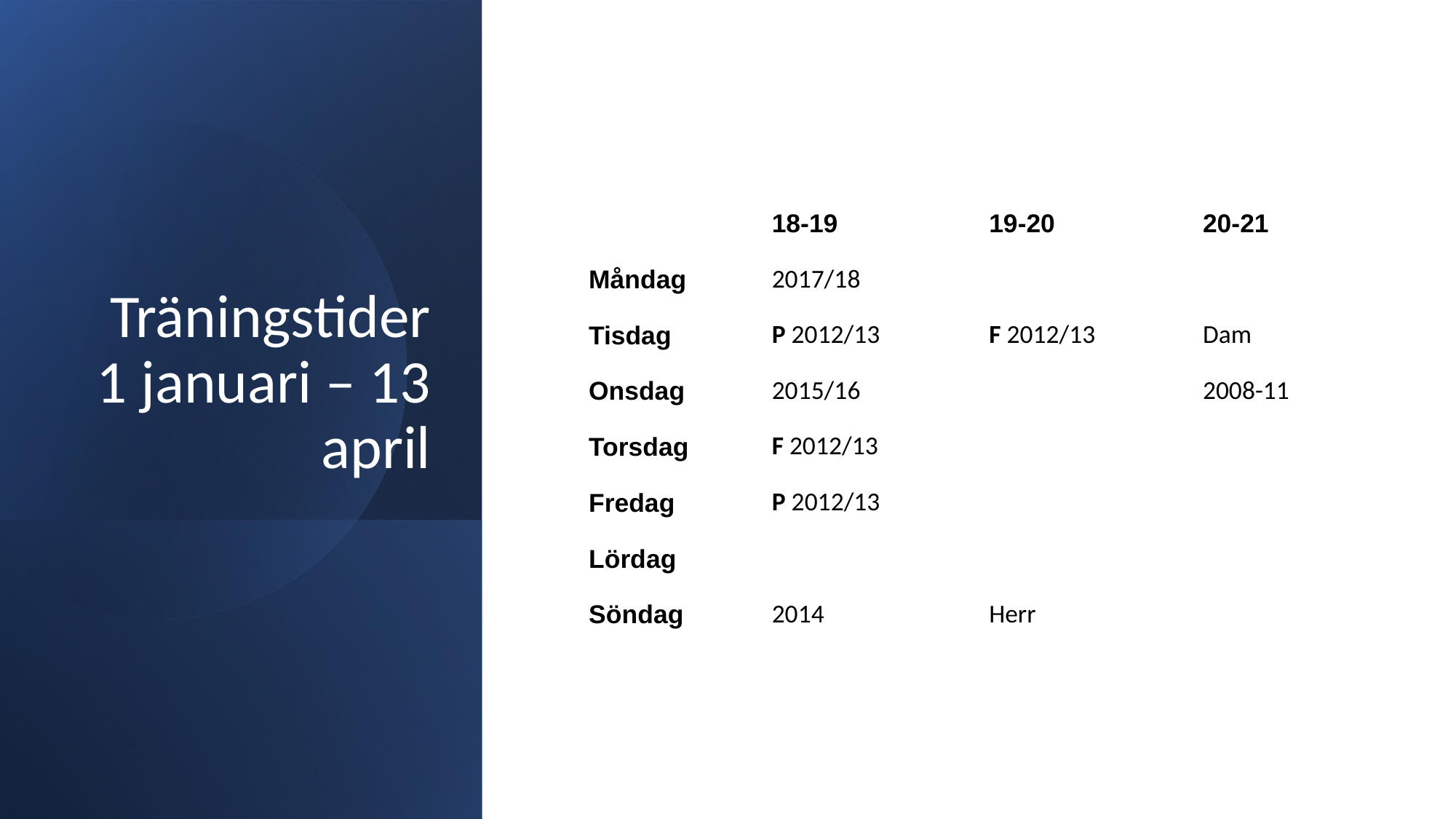

|  |  |  |  |
| --- | --- | --- | --- |
|  | 18-19 | 19-20 | 20-21 |
| Måndag | 2017/18 |  |  |
| Tisdag | P 2012/13 | F 2012/13 | Dam |
| Onsdag | 2015/16 |  | 2008-11 |
| Torsdag | F 2012/13 |  |  |
| Fredag | P 2012/13 |  |  |
| Lördag |  |  |  |
| Söndag | 2014 | Herr |  |
|  |  |  |  |

# Träningstider 1 januari – 13 april